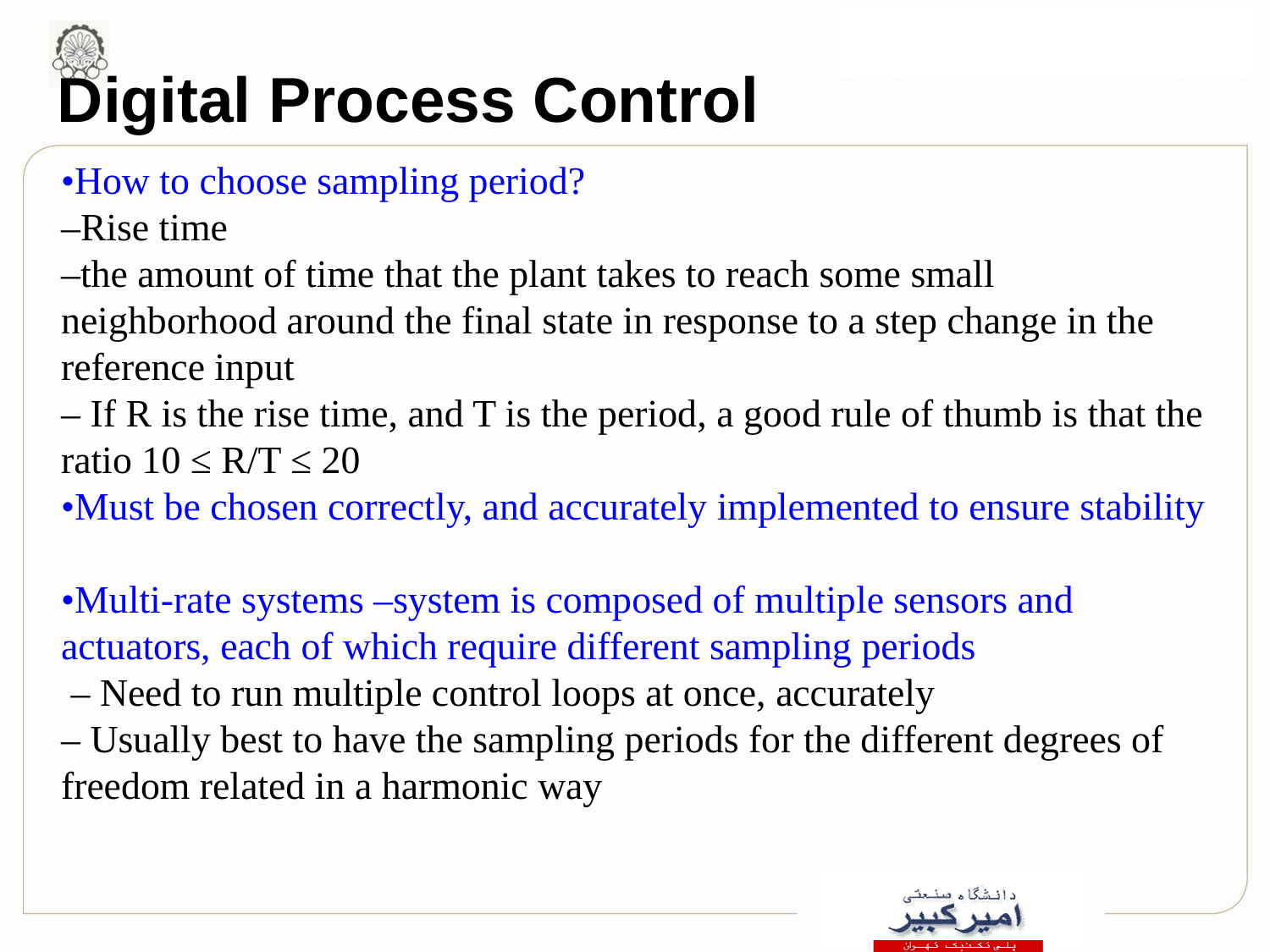

# Digital Process Control
•How to choose sampling period?
–Rise time
–the amount of time that the plant takes to reach some small neighborhood around the final state in response to a step change in the reference input
– If R is the rise time, and T is the period, a good rule of thumb is that the ratio 10 ≤ R/T ≤ 20
•Must be chosen correctly, and accurately implemented to ensure stability

•Multi-rate systems –system is composed of multiple sensors and actuators, each of which require different sampling periods
 – Need to run multiple control loops at once, accurately
– Usually best to have the sampling periods for the different degrees of freedom related in a harmonic way